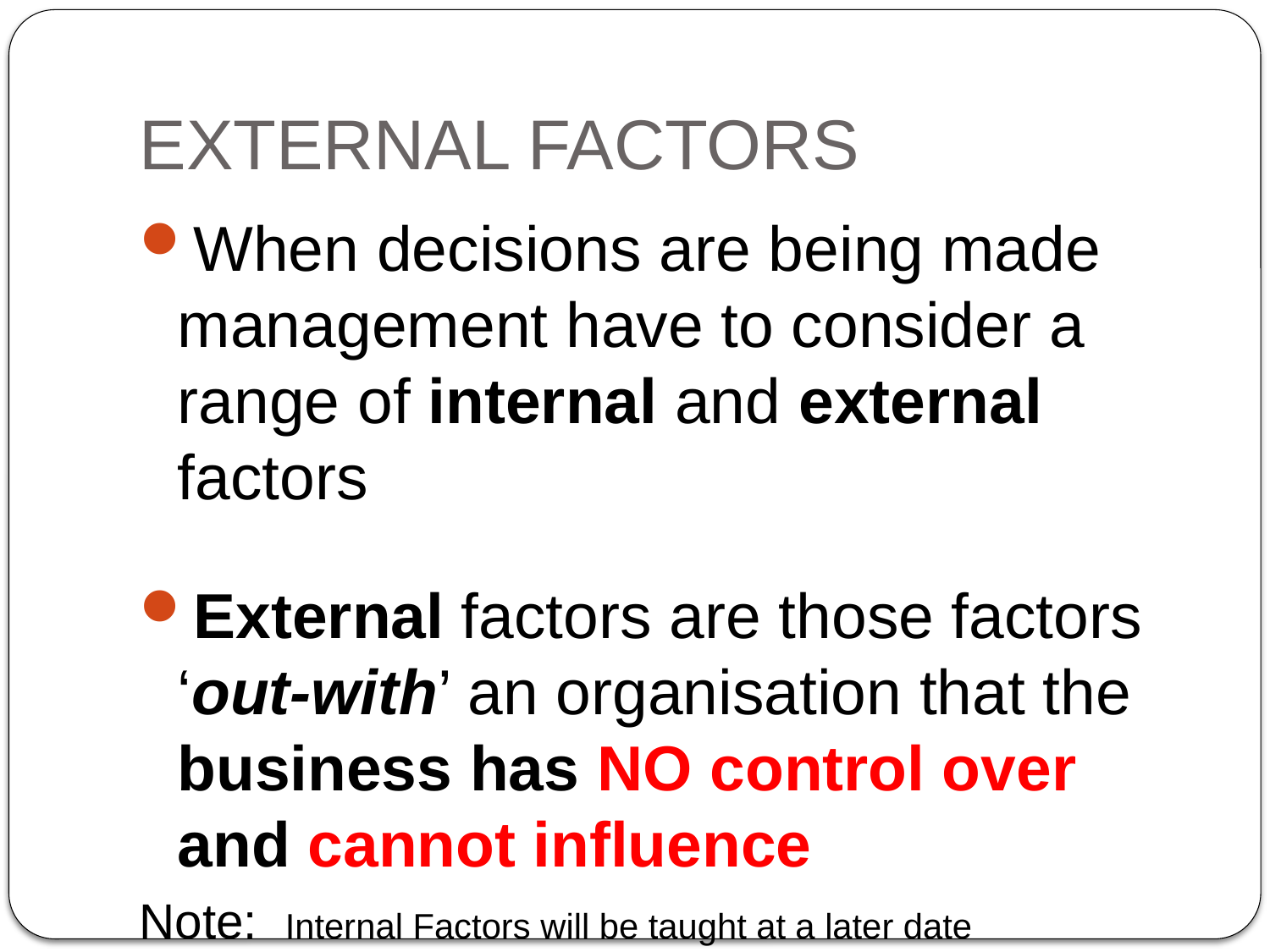

# EXTERNAL FACTORS
When decisions are being made management have to consider a range of internal and external factors

External factors are those factors ‘out-with’ an organisation that the business has NO control over and cannot influence
Note:  Internal Factors will be taught at a later date